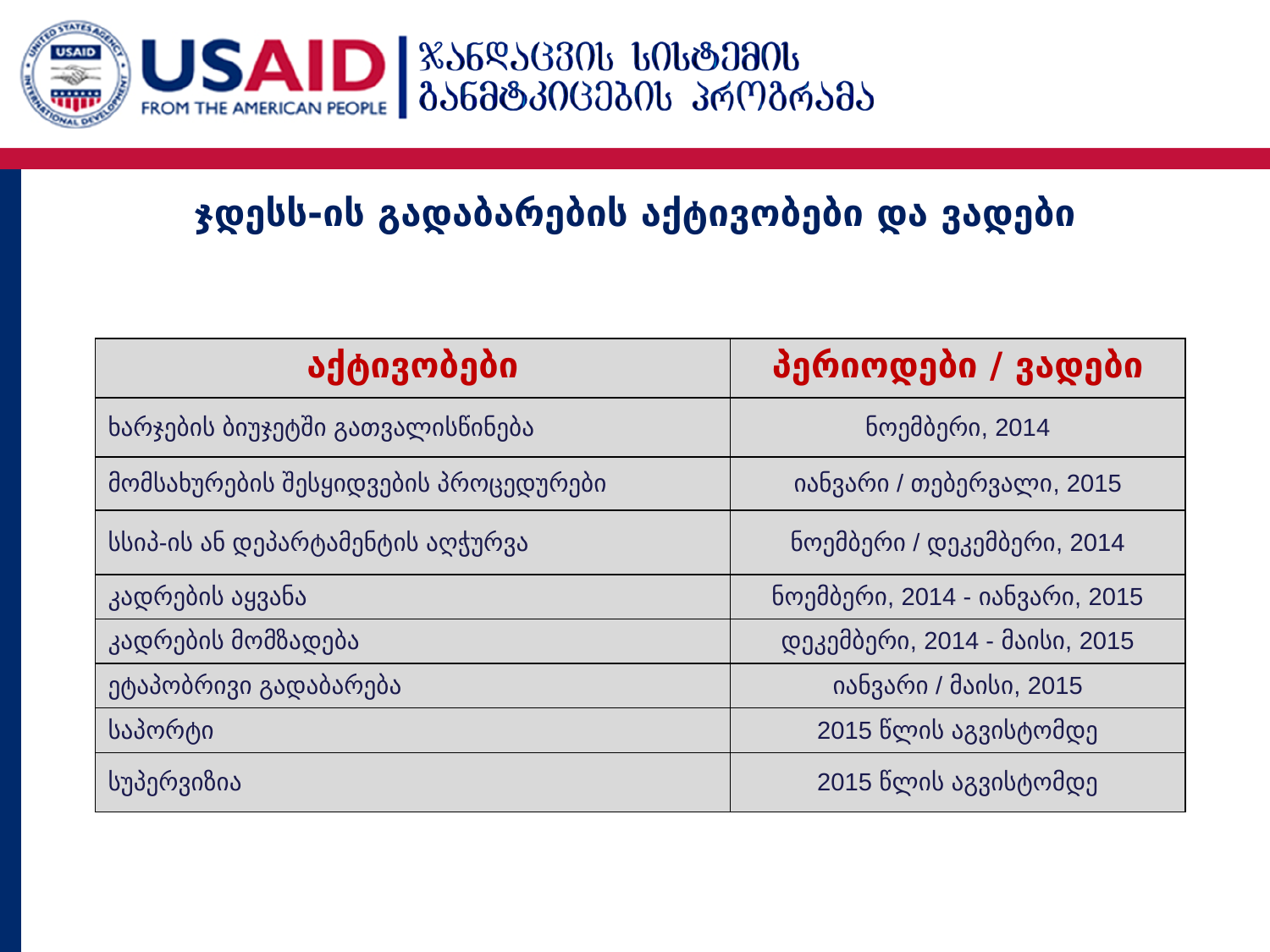

ჯდესს-ის გადაბარების აქტივობები და ვადები
| აქტივობები | პერიოდები / ვადები |
| --- | --- |
| ხარჯების ბიუჯეტში გათვალისწინება | ნოემბერი, 2014 |
| მომსახურების შესყიდვების პროცედურები | იანვარი / თებერვალი, 2015 |
| სსიპ-ის ან დეპარტამენტის აღჭურვა | ნოემბერი / დეკემბერი, 2014 |
| კადრების აყვანა | ნოემბერი, 2014 - იანვარი, 2015 |
| კადრების მომზადება | დეკემბერი, 2014 - მაისი, 2015 |
| ეტაპობრივი გადაბარება | იანვარი / მაისი, 2015 |
| საპორტი | 2015 წლის აგვისტომდე |
| სუპერვიზია | 2015 წლის აგვისტომდე |